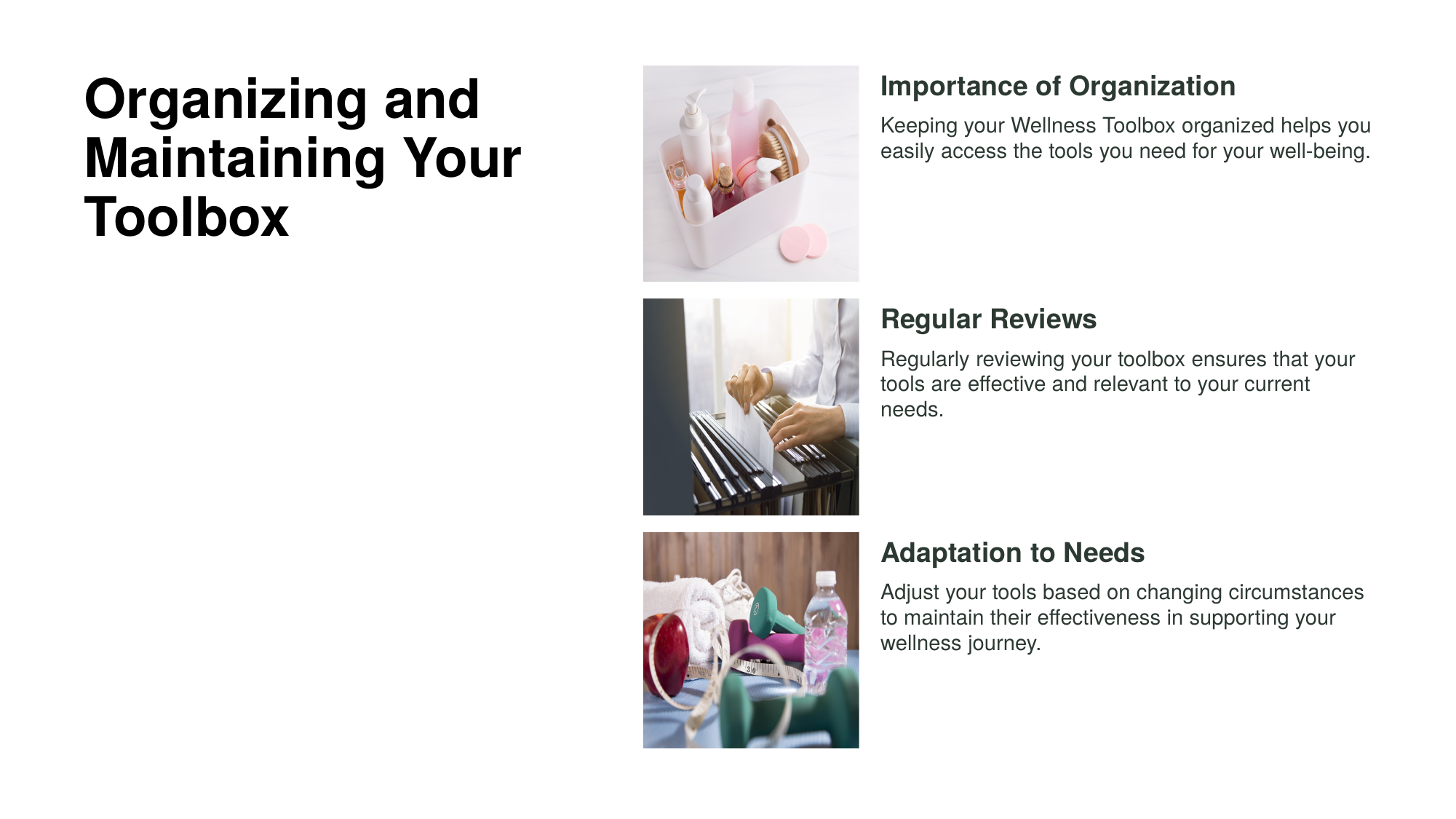

# Organizing and Maintaining Your Toolbox
Importance of Organization
Keeping your Wellness Toolbox organized helps you easily access the tools you need for your well-being.
Regular Reviews
Regularly reviewing your toolbox ensures that your tools are effective and relevant to your current needs.
Adaptation to Needs
Adjust your tools based on changing circumstances to maintain their effectiveness in supporting your wellness journey.